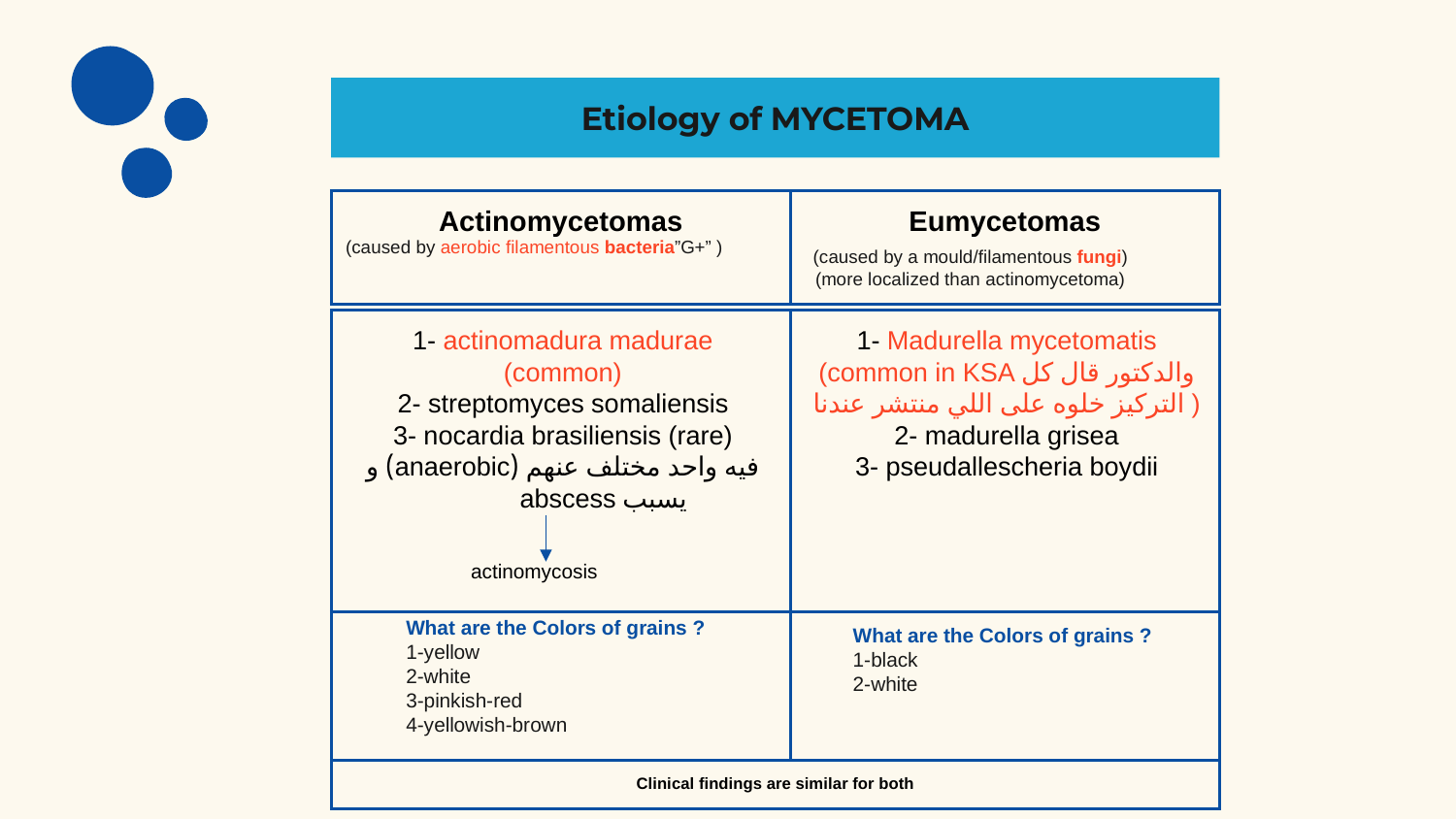

Etiology of MYCETOMA
| Actinomycetomas (caused by aerobic filamentous bacteria”G+” ) | Eumycetomas (caused by a mould/filamentous fungi) (more localized than actinomycetoma) |
| --- | --- |
1- actinomadura madurae (common)
2- streptomyces somaliensis
3- nocardia brasiliensis (rare)
فيه واحد مختلف عنهم (anaerobic) و يسبب abscess
1- Madurella mycetomatis (common in KSA والدكتور قال كل التركيز خلوه على اللي منتشر عندنا )
2- madurella grisea
3- pseudallescheria boydii
|  |  |
| --- | --- |
|  |  |
| Clinical findings are similar for both |  |
actinomycosis
What are the Colors of grains ?
1-yellow
2-white
3-pinkish-red
4-yellowish-brown
What are the Colors of grains ?
1-black
2-white